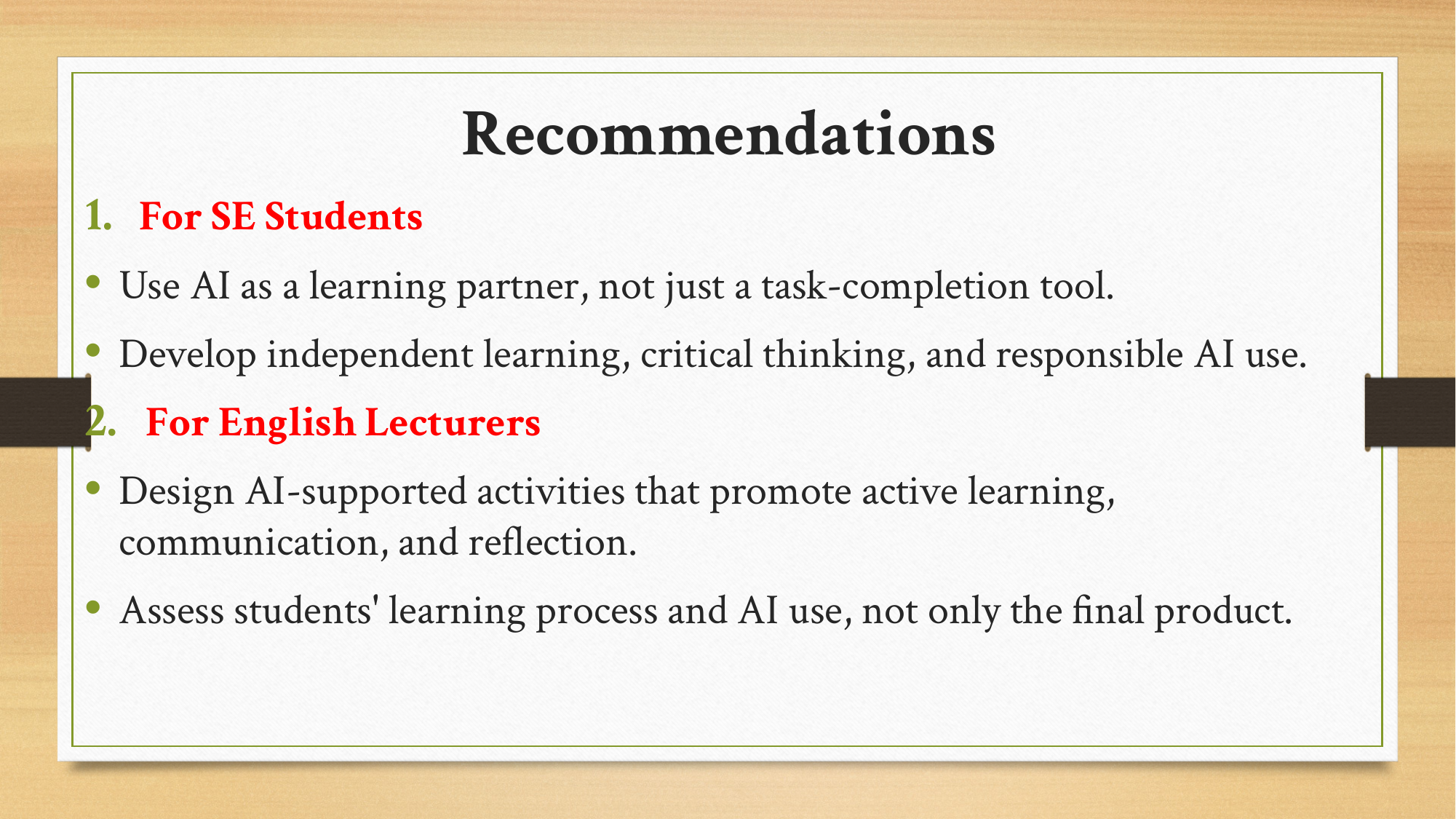

Recommendations
For SE Students
Use AI as a learning partner, not just a task-completion tool.
Develop independent learning, critical thinking, and responsible AI use.
For English Lecturers
Design AI-supported activities that promote active learning, communication, and reflection.
Assess students' learning process and AI use, not only the final product.